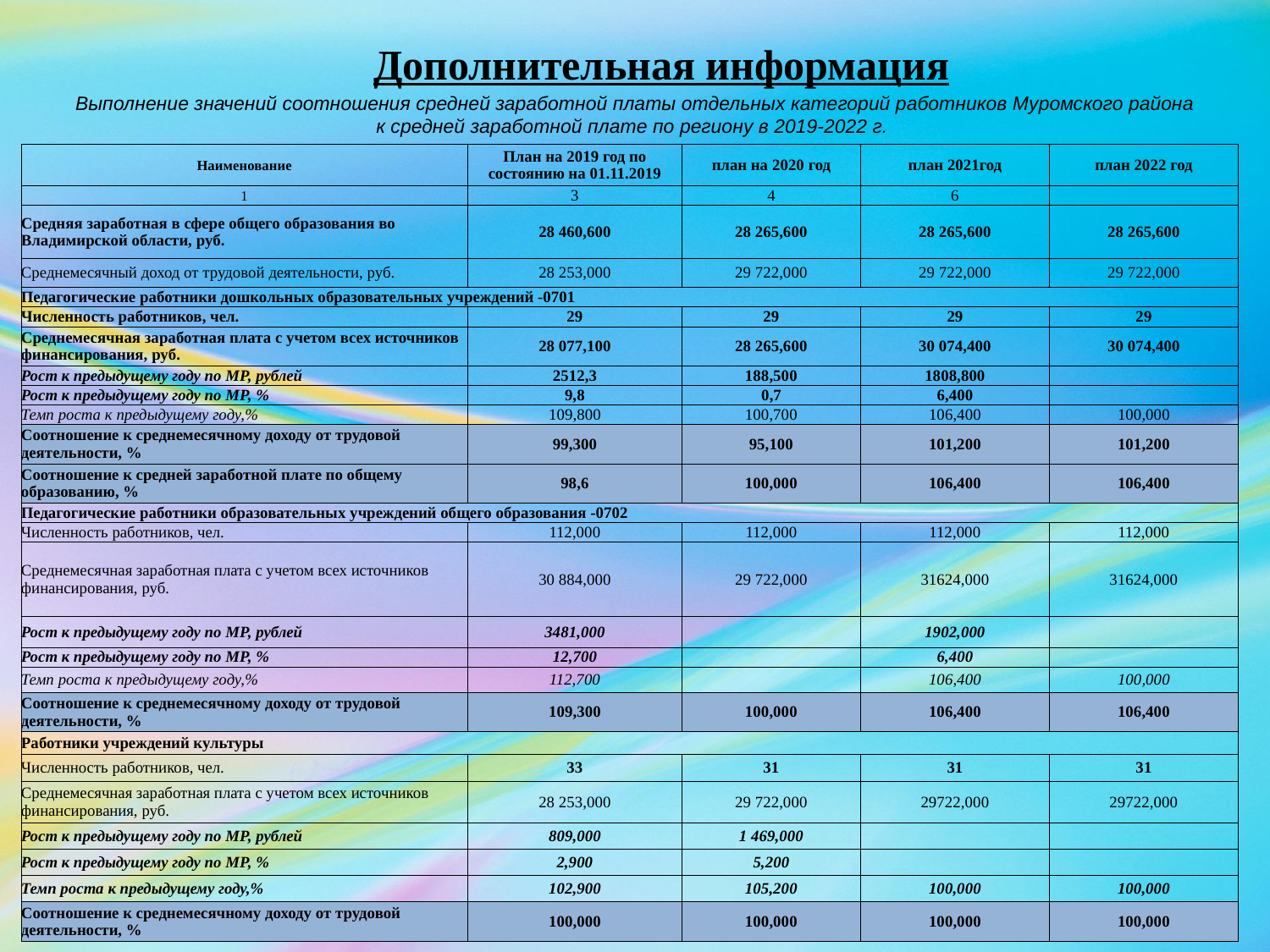

Дополнительная информация
Выполнение значений соотношения средней заработной платы отдельных категорий работников Муромского района к средней заработной плате по региону в 2019-2022 г.
| Наименование | План на 2019 год по состоянию на 01.11.2019 | план на 2020 год | план 2021год | план 2022 год |
| --- | --- | --- | --- | --- |
| 1 | 3 | 4 | 6 |  |
| Средняя заработная в сфере общего образования во Владимирской области, руб. | 28 460,600 | 28 265,600 | 28 265,600 | 28 265,600 |
| Среднемесячный доход от трудовой деятельности, руб. | 28 253,000 | 29 722,000 | 29 722,000 | 29 722,000 |
| Педагогические работники дошкольных образовательных учреждений -0701 |  |  |  |  |
| Численность работников, чел. | 29 | 29 | 29 | 29 |
| Среднемесячная заработная плата с учетом всех источников финансирования, руб. | 28 077,100 | 28 265,600 | 30 074,400 | 30 074,400 |
| Рост к предыдущему году по МР, рублей | 2512,3 | 188,500 | 1808,800 |  |
| Рост к предыдущему году по МР, % | 9,8 | 0,7 | 6,400 |  |
| Темп роста к предыдущему году,% | 109,800 | 100,700 | 106,400 | 100,000 |
| Соотношение к среднемесячному доходу от трудовой деятельности, % | 99,300 | 95,100 | 101,200 | 101,200 |
| Соотношение к средней заработной плате по общему образованию, % | 98,6 | 100,000 | 106,400 | 106,400 |
| Педагогические работники образовательных учреждений общего образования -0702 |  |  |  |  |
| Численность работников, чел. | 112,000 | 112,000 | 112,000 | 112,000 |
| Среднемесячная заработная плата с учетом всех источников финансирования, руб. | 30 884,000 | 29 722,000 | 31624,000 | 31624,000 |
| Рост к предыдущему году по МР, рублей | 3481,000 |  | 1902,000 |  |
| Рост к предыдущему году по МР, % | 12,700 |  | 6,400 |  |
| Темп роста к предыдущему году,% | 112,700 |  | 106,400 | 100,000 |
| Соотношение к среднемесячному доходу от трудовой деятельности, % | 109,300 | 100,000 | 106,400 | 106,400 |
| Работники учреждений культуры |  |  |  |  |
| Численность работников, чел. | 33 | 31 | 31 | 31 |
| Среднемесячная заработная плата с учетом всех источников финансирования, руб. | 28 253,000 | 29 722,000 | 29722,000 | 29722,000 |
| Рост к предыдущему году по МР, рублей | 809,000 | 1 469,000 |  |  |
| Рост к предыдущему году по МР, % | 2,900 | 5,200 |  |  |
| Темп роста к предыдущему году,% | 102,900 | 105,200 | 100,000 | 100,000 |
| Соотношение к среднемесячному доходу от трудовой деятельности, % | 100,000 | 100,000 | 100,000 | 100,000 |